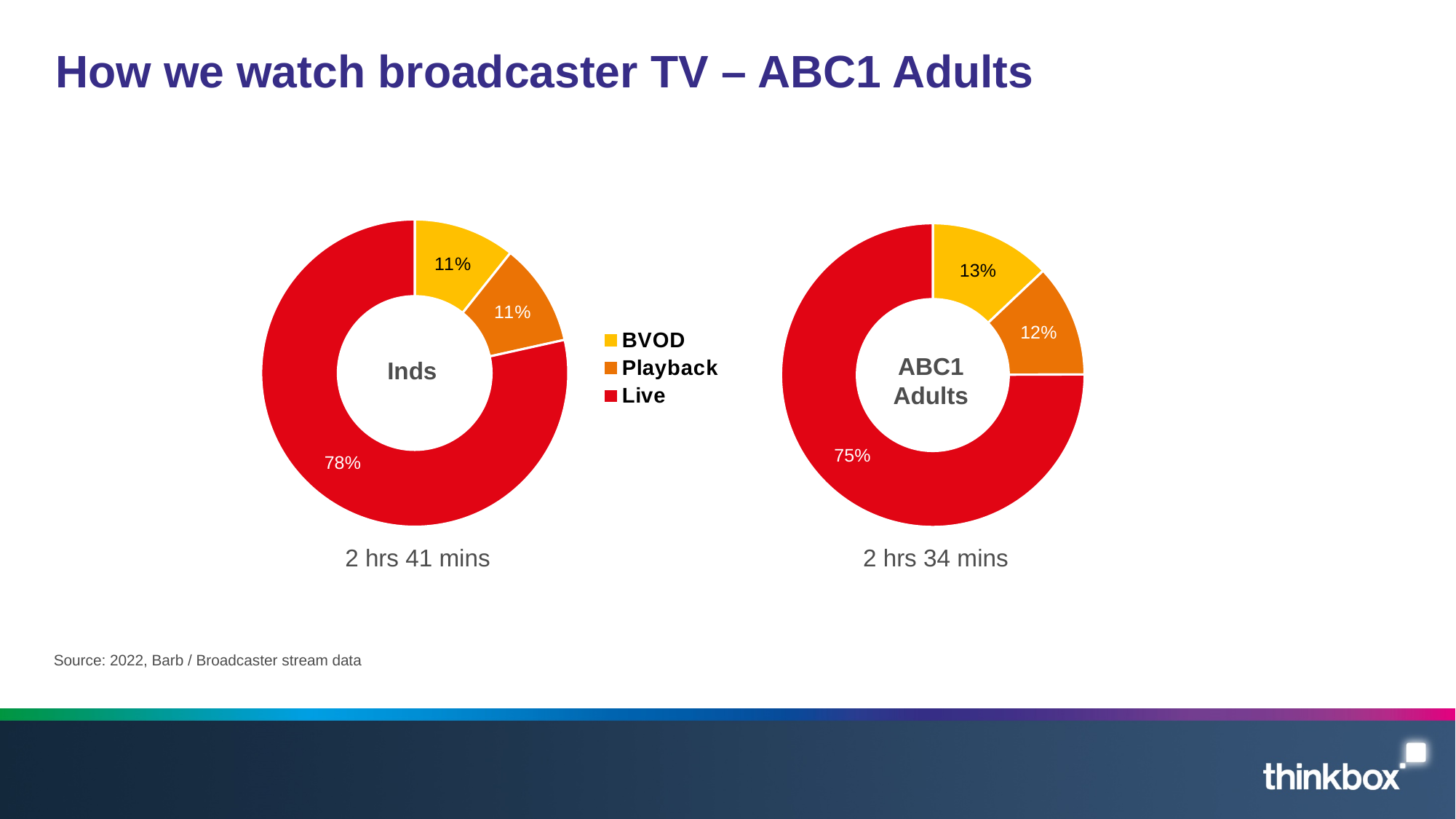

# How we watch broadcaster TV – ABC1 Adults

### Chart

| Category | Viewing time |
|---|---|
| BVOD | 20.0 |
| Playback | 18.5 |
| Live | 115.9 |

### Chart

| Category | Viewing time |
|---|---|
| BVOD | 17.2 |
| Playback | 17.4 |
| Live | 126.1 |
ABC1 Adults
Inds
2 hrs 41 mins
2 hrs 34 mins
Source: 2022, Barb / Broadcaster stream data